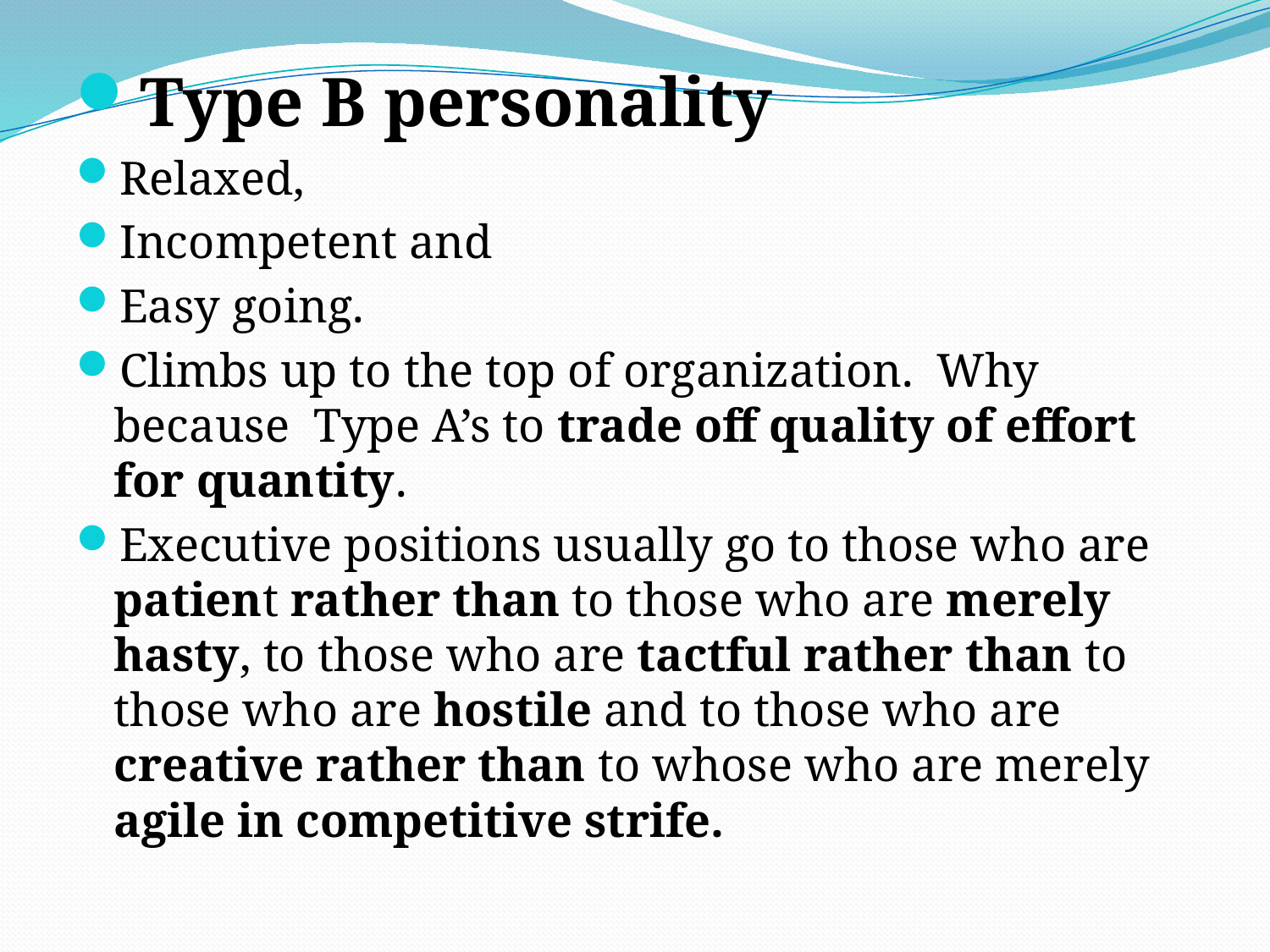

Type B personality
Relaxed,
Incompetent and
Easy going.
Climbs up to the top of organization.  Why because  Type A’s to trade off quality of effort for quantity.
Executive positions usually go to those who are patient rather than to those who are merely hasty, to those who are tactful rather than to those who are hostile and to those who are creative rather than to whose who are merely agile in competitive strife.